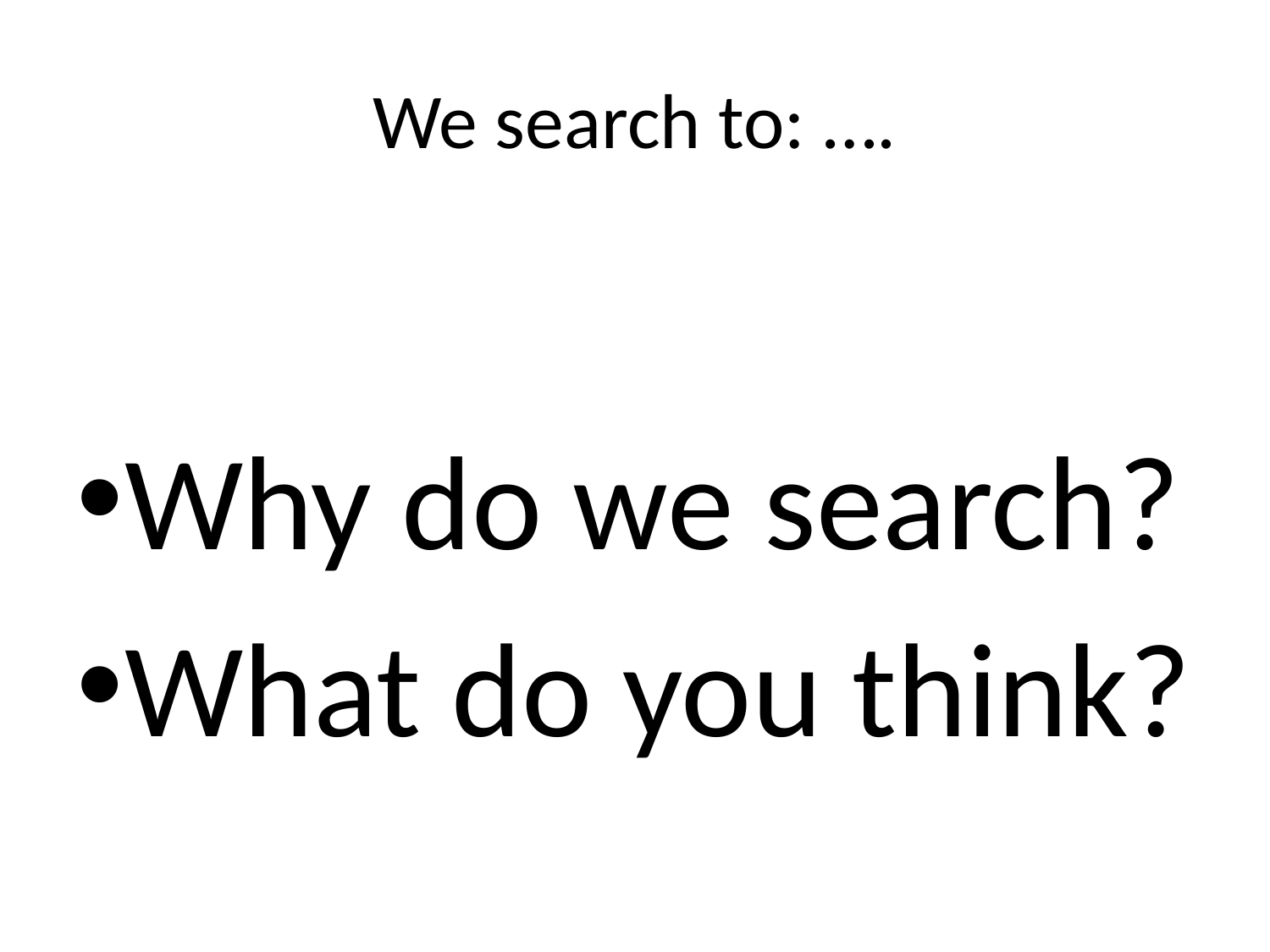

# We search to: ….

Why do we search?
What do you think?